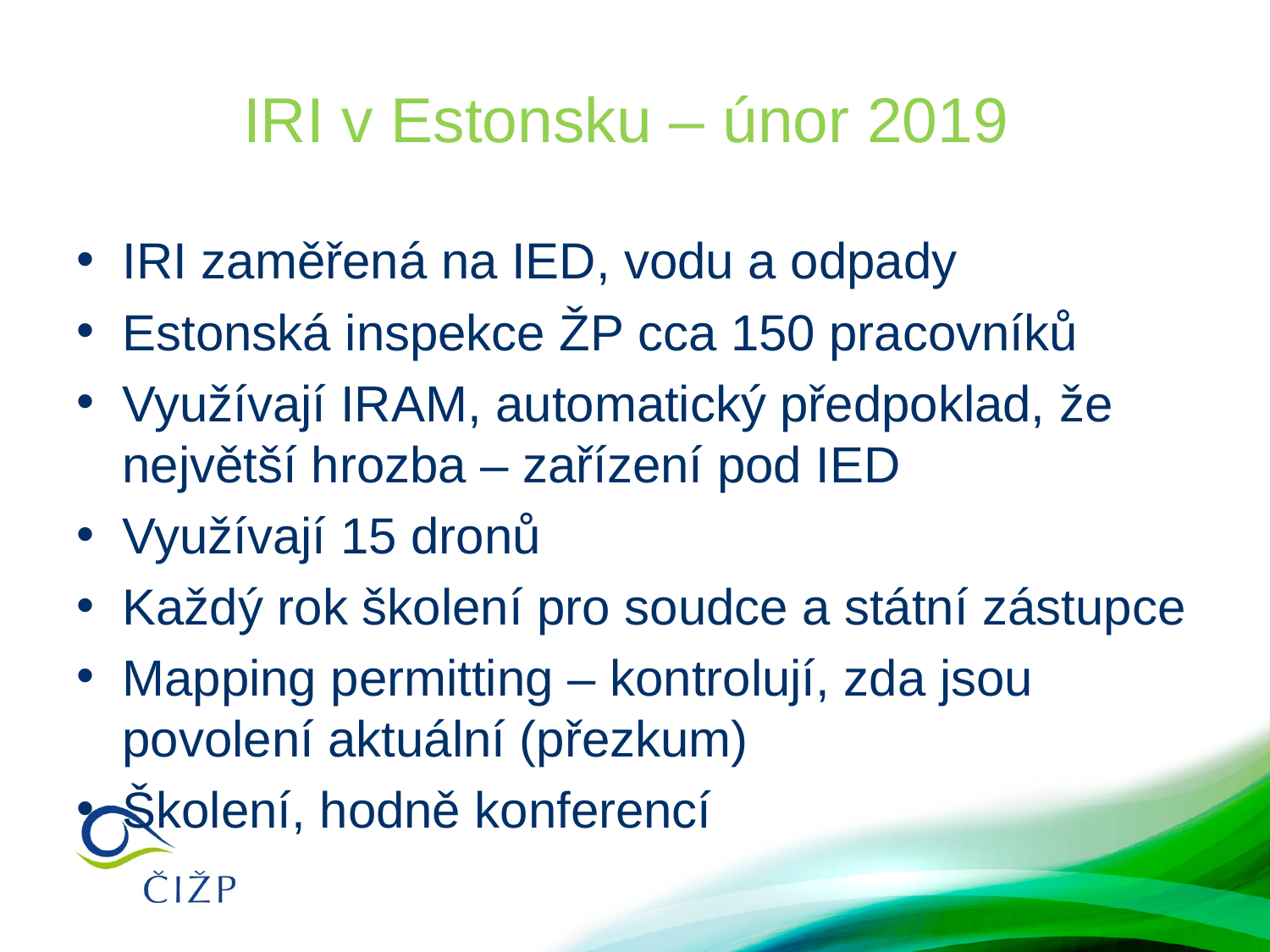

# IRI v Estonsku – únor 2019
IRI zaměřená na IED, vodu a odpady
Estonská inspekce ŽP cca 150 pracovníků
Využívají IRAM, automatický předpoklad, že největší hrozba – zařízení pod IED
Využívají 15 dronů
Každý rok školení pro soudce a státní zástupce
Mapping permitting – kontrolují, zda jsou povolení aktuální (přezkum)
Školení, hodně konferencí